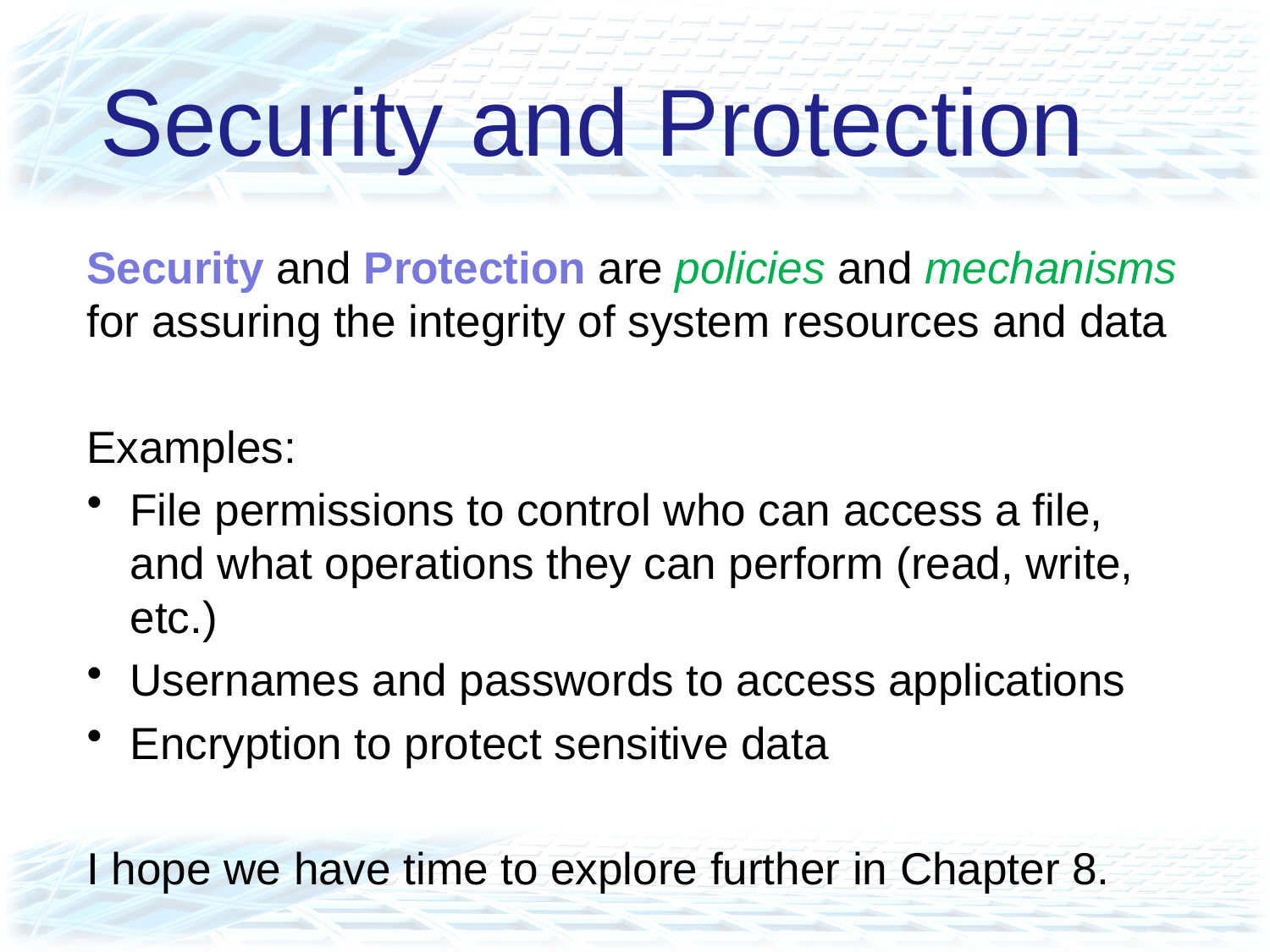

# Security and Protection
Security and Protection are policies and mechanisms for assuring the integrity of system resources and data

Examples:
File permissions to control who can access a file, and what operations they can perform (read, write, etc.)
Usernames and passwords to access applications
Encryption to protect sensitive data

I hope we have time to explore further in Chapter 8.